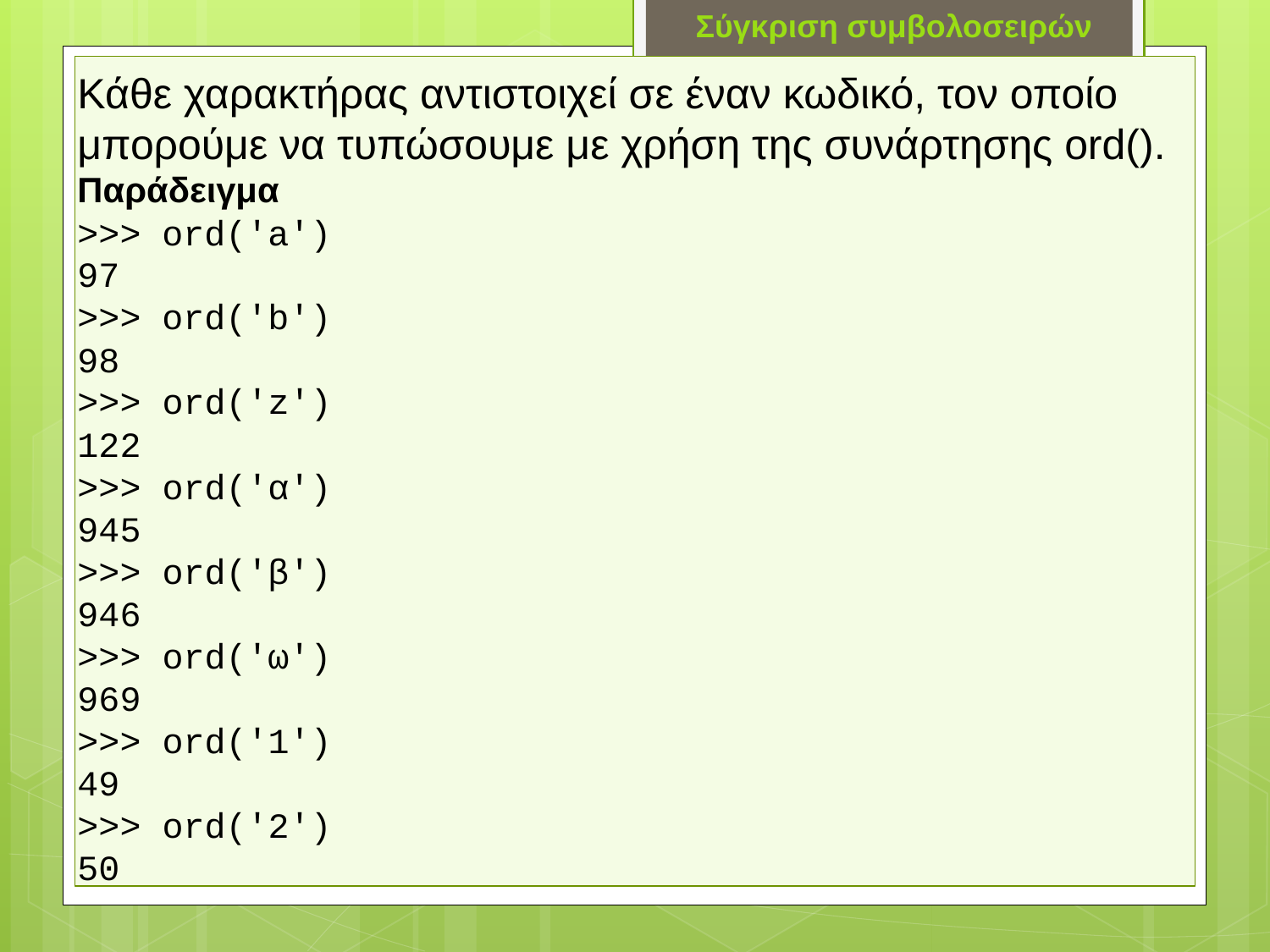

Σύγκριση συμβολοσειρών

Κάθε χαρακτήρας αντιστοιχεί σε έναν κωδικό, τον οποίο μπορούμε να τυπώσουμε με χρήση της συνάρτησης ord().
Παράδειγμα
>>> ord('a')
97
>>> ord('b')
98
>>> ord('z')
122
>>> ord('α')
945
>>> ord('β')
946
>>> ord('ω')
969
>>> ord('1')
49
>>> ord('2')
50